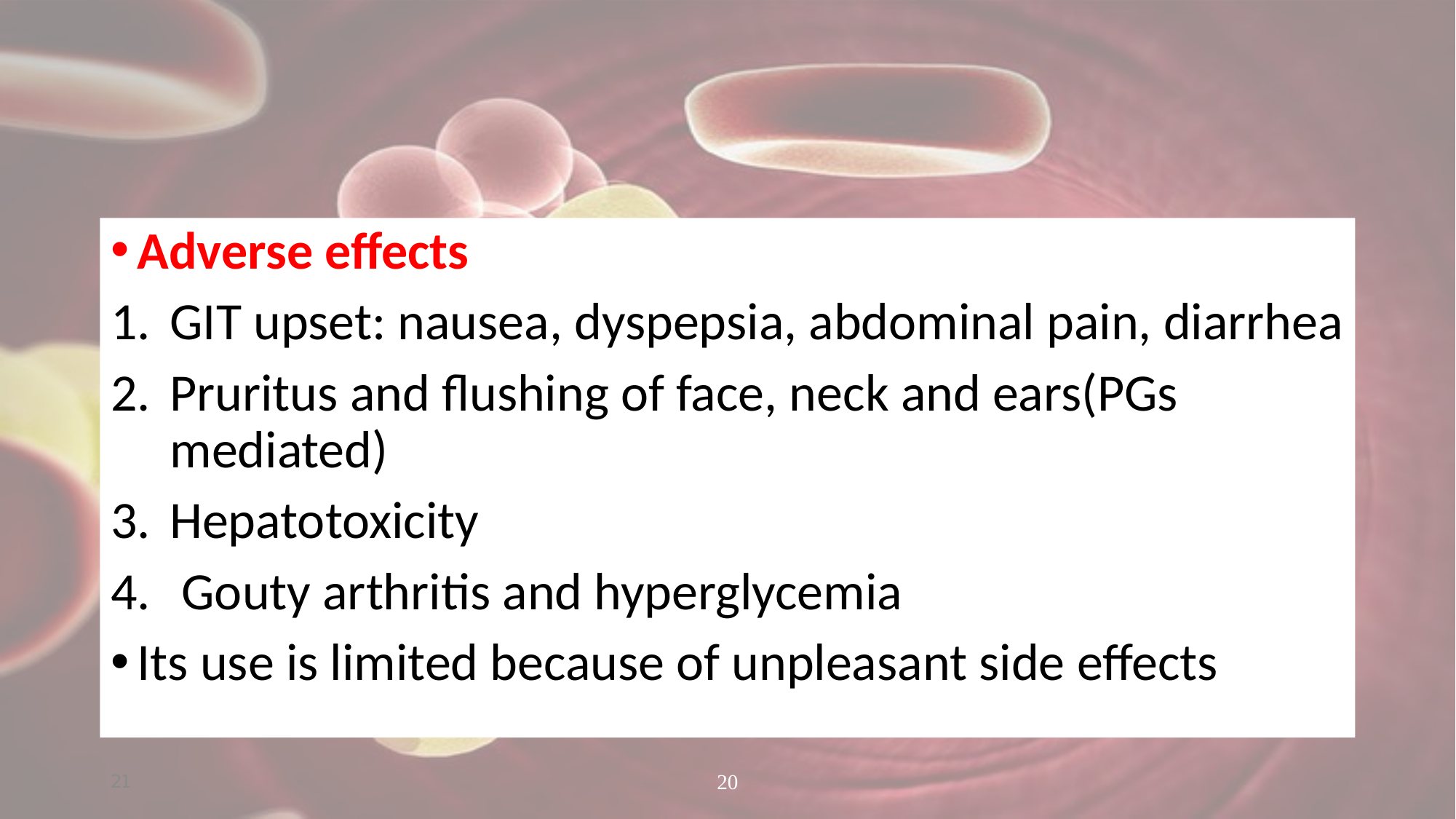

#
Adverse effects
GIT upset: nausea, dyspepsia, abdominal pain, diarrhea
Pruritus and flushing of face, neck and ears(PGs mediated)
Hepatotoxicity
 Gouty arthritis and hyperglycemia
Its use is limited because of unpleasant side effects

21
20